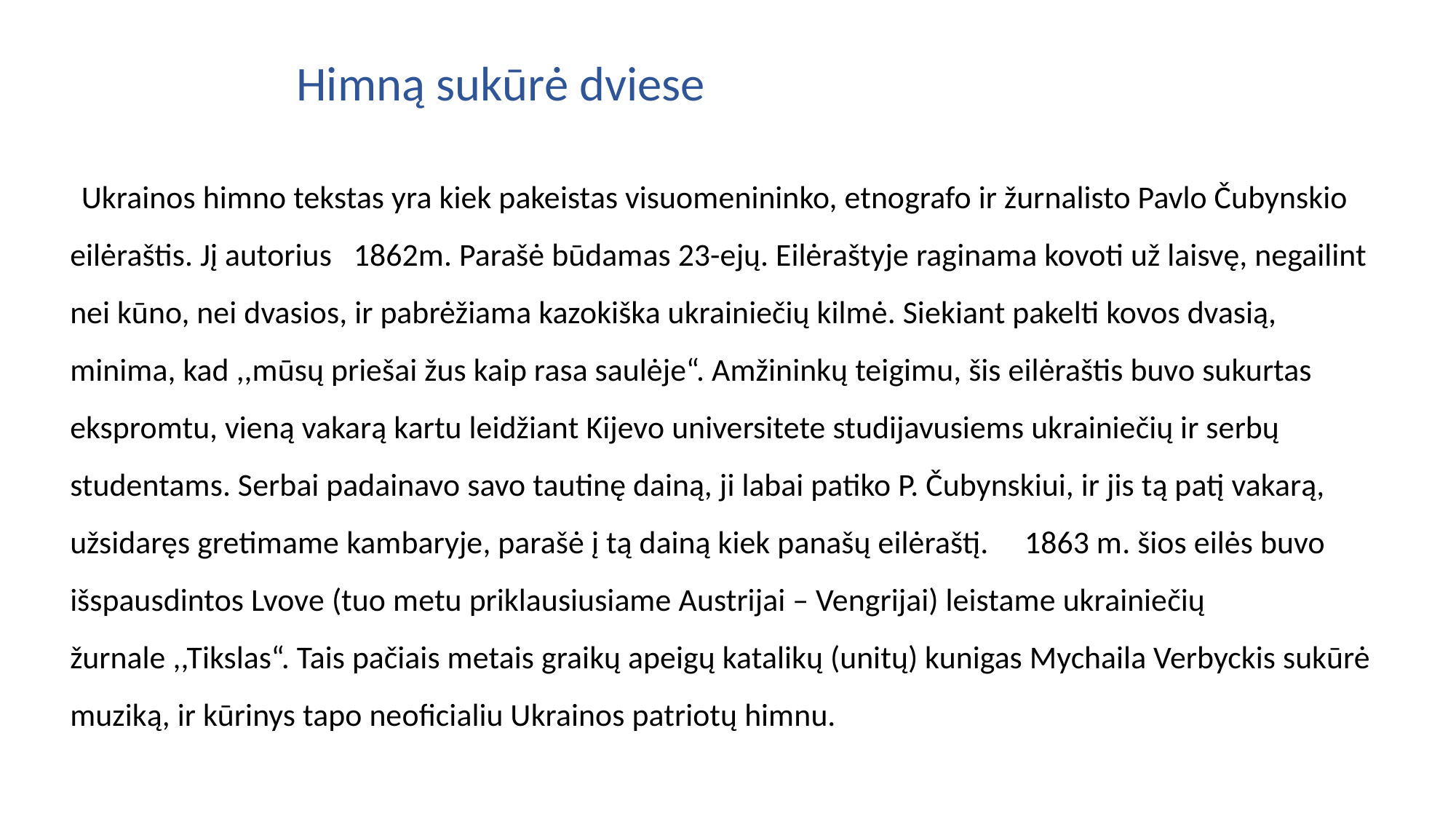

# Himną sukūrė dviese
  Ukrainos himno tekstas yra kiek pakeistas visuomenininko, etnografo ir žurnalisto Pavlo Čubynskio eilėraštis. Jį autorius   1862m. Parašė būdamas 23-ejų. Eilėraštyje raginama kovoti už laisvę, negailint nei kūno, nei dvasios, ir pabrėžiama kazokiška ukrainiečių kilmė. Siekiant pakelti kovos dvasią, minima, kad ,,mūsų priešai žus kaip rasa saulėje“. Amžininkų teigimu, šis eilėraštis buvo sukurtas ekspromtu, vieną vakarą kartu leidžiant Kijevo universitete studijavusiems ukrainiečių ir serbų studentams. Serbai padainavo savo tautinę dainą, ji labai patiko P. Čubynskiui, ir jis tą patį vakarą, užsidaręs gretimame kambaryje, parašė į tą dainą kiek panašų eilėraštį.     1863 m. šios eilės buvo išspausdintos Lvove (tuo metu priklausiusiame Austrijai – Vengrijai) leistame ukrainiečių žurnale ,,Tikslas“. Tais pačiais metais graikų apeigų katalikų (unitų) kunigas Mychaila Verbyckis sukūrė muziką, ir kūrinys tapo neoficialiu Ukrainos patriotų himnu.